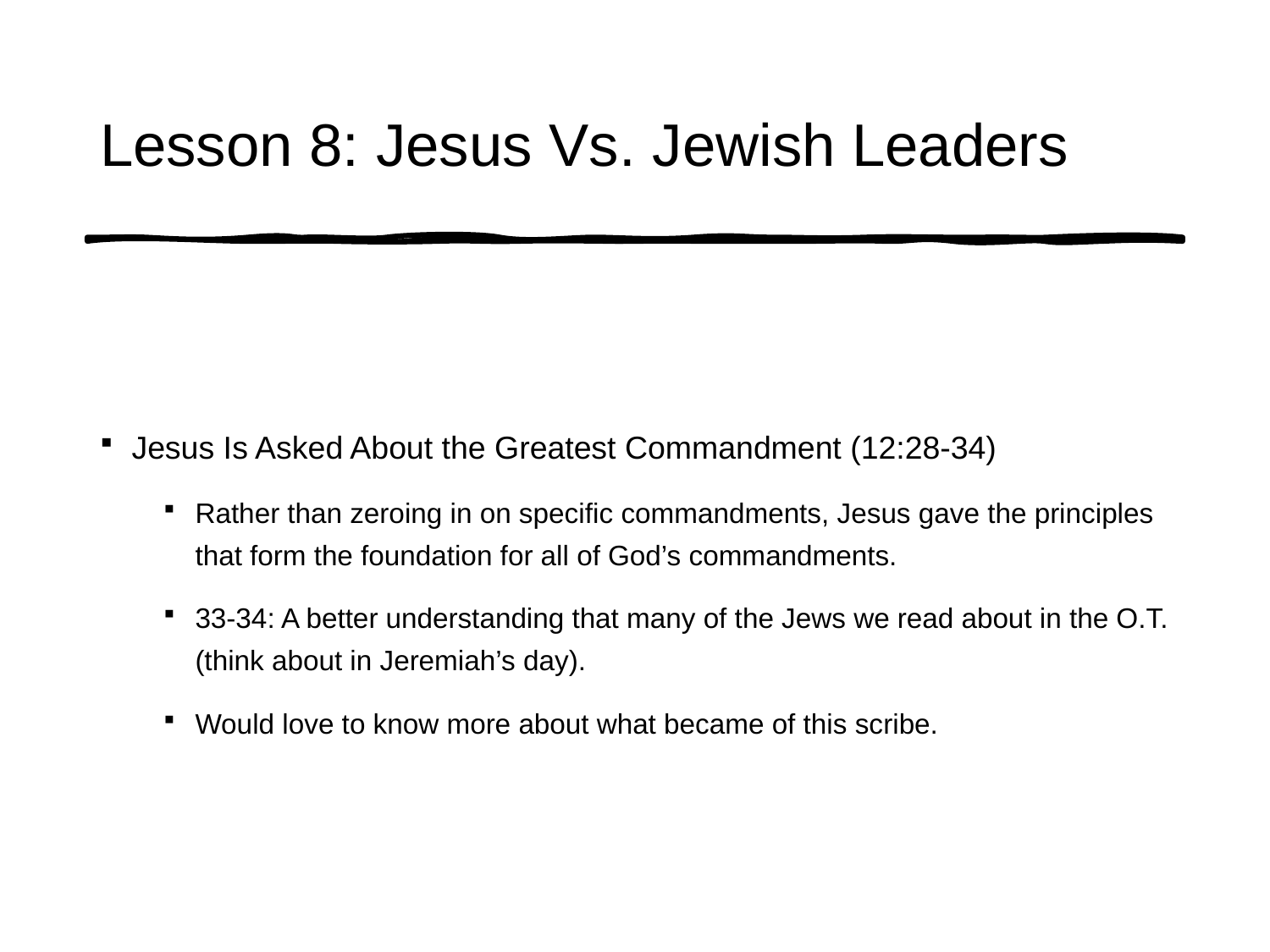

# Lesson 8: Jesus Vs. Jewish Leaders
Jesus Is Asked About the Greatest Commandment (12:28-34)
Rather than zeroing in on specific commandments, Jesus gave the principles that form the foundation for all of God’s commandments.
33-34: A better understanding that many of the Jews we read about in the O.T. (think about in Jeremiah’s day).
Would love to know more about what became of this scribe.